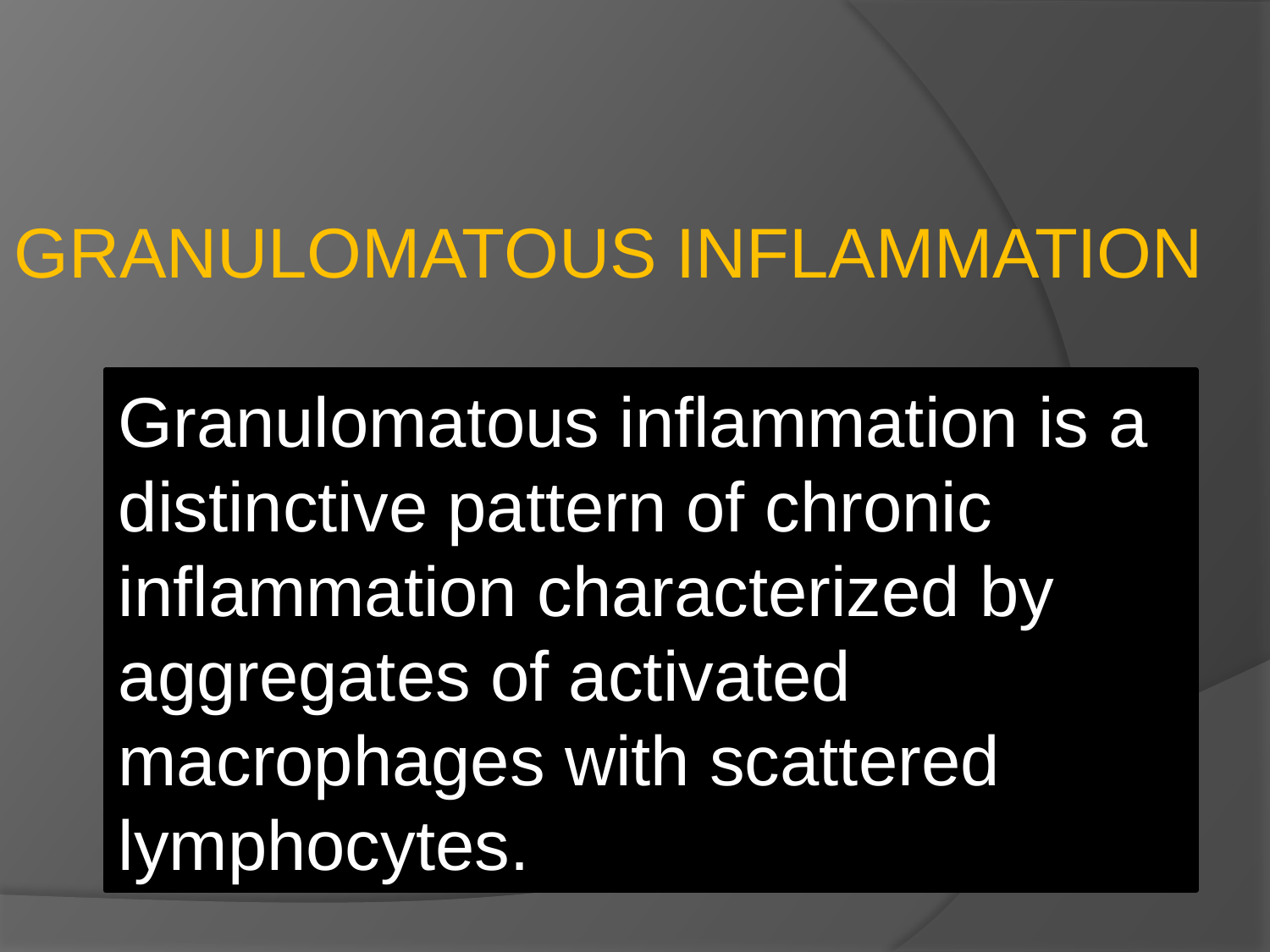

# Granulomatous inflammation
Granulomatous inflammation is a distinctive pattern of chronic inflammation characterized by aggregates of activated macrophages with scattered lymphocytes.